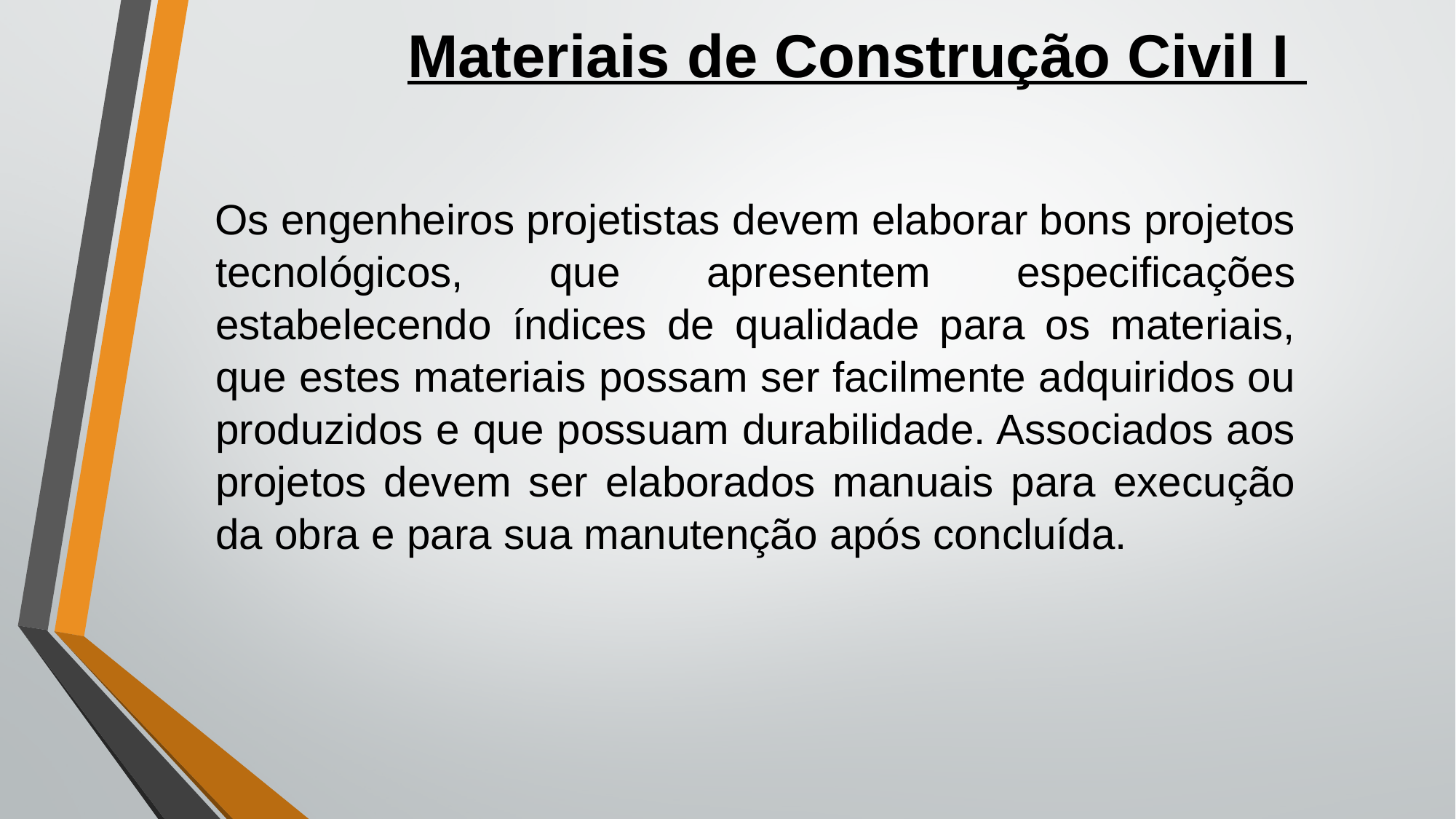

Materiais de Construção Civil I

Os engenheiros projetistas devem elaborar bons projetos tecnológicos, que apresentem especificações estabelecendo índices de qualidade para os materiais, que estes materiais possam ser facilmente adquiridos ou produzidos e que possuam durabilidade. Associados aos projetos devem ser elaborados manuais para execução da obra e para sua manutenção após concluída.